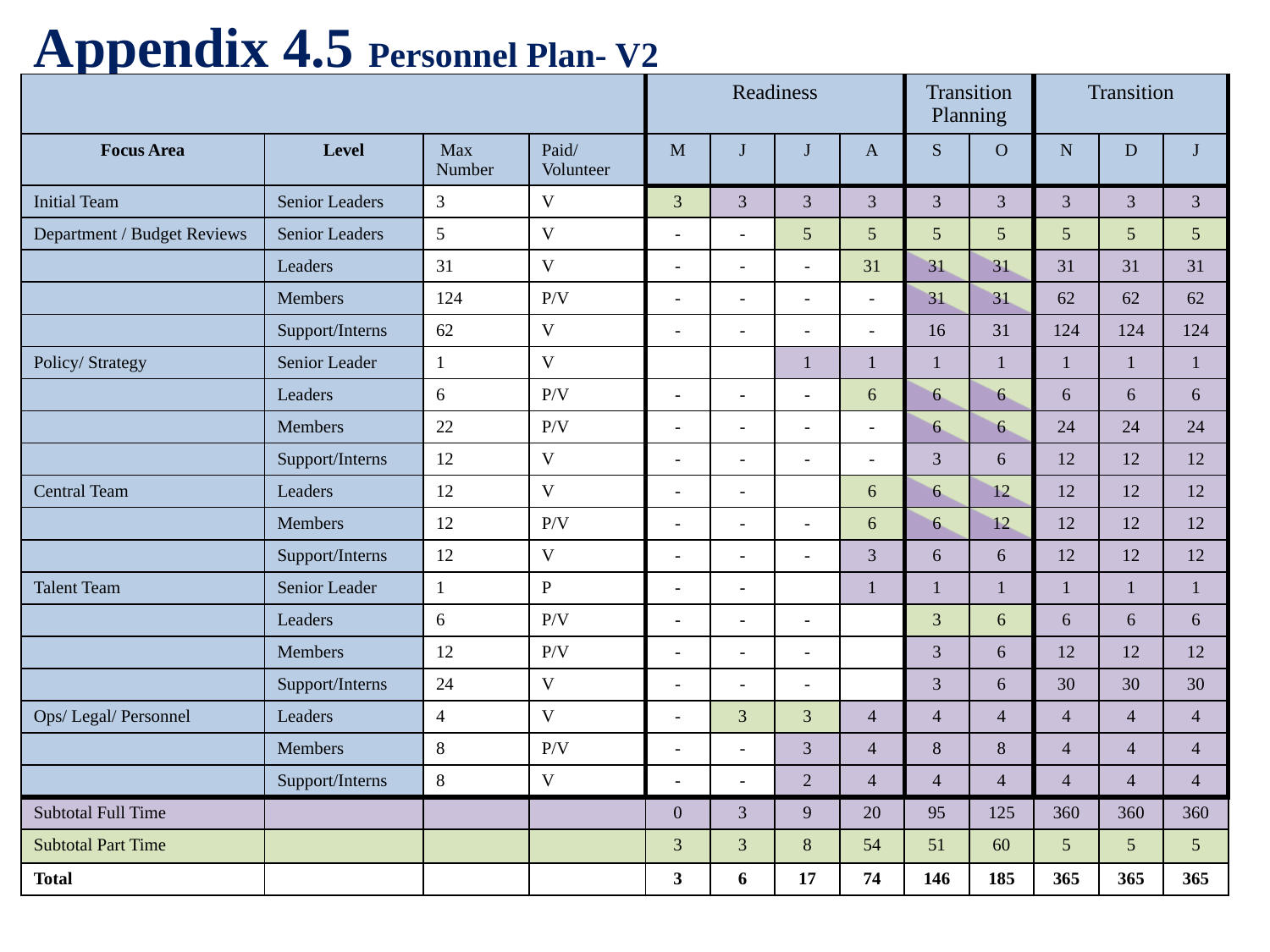

# Appendix 4.5 Personnel Plan- V2
|  |  |  |  | Readiness |  |  |  | Transition Planning |  | Transition |  |  |
| --- | --- | --- | --- | --- | --- | --- | --- | --- | --- | --- | --- | --- |
| Focus Area | Level | Max Number | Paid/ Volunteer | M | J | J | A | S | O | N | D | J |
| Initial Team | Senior Leaders | 3 | V | 3 | 3 | 3 | 3 | 3 | 3 | 3 | 3 | 3 |
| Department / Budget Reviews | Senior Leaders | 5 | V | - | - | 5 | 5 | 5 | 5 | 5 | 5 | 5 |
|  | Leaders | 31 | V | - | - | - | 31 | 31 | 31 | 31 | 31 | 31 |
|  | Members | 124 | P/V | - | - | - | - | 31 | 31 | 62 | 62 | 62 |
|  | Support/Interns | 62 | V | - | - | - | - | 16 | 31 | 124 | 124 | 124 |
| Policy/ Strategy | Senior Leader | 1 | V |  |  | 1 | 1 | 1 | 1 | 1 | 1 | 1 |
|  | Leaders | 6 | P/V | - | - | - | 6 | 6 | 6 | 6 | 6 | 6 |
|  | Members | 22 | P/V | - | - | - | - | 6 | 6 | 24 | 24 | 24 |
|  | Support/Interns | 12 | V | - | - | - | - | 3 | 6 | 12 | 12 | 12 |
| Central Team | Leaders | 12 | V | - | - |  | 6 | 6 | 12 | 12 | 12 | 12 |
|  | Members | 12 | P/V | - | - | - | 6 | 6 | 12 | 12 | 12 | 12 |
|  | Support/Interns | 12 | V | - | - | - | 3 | 6 | 6 | 12 | 12 | 12 |
| Talent Team | Senior Leader | 1 | P | - | - |  | 1 | 1 | 1 | 1 | 1 | 1 |
|  | Leaders | 6 | P/V | - | - | - |  | 3 | 6 | 6 | 6 | 6 |
|  | Members | 12 | P/V | - | - | - |  | 3 | 6 | 12 | 12 | 12 |
|  | Support/Interns | 24 | V | - | - | - |  | 3 | 6 | 30 | 30 | 30 |
| Ops/ Legal/ Personnel | Leaders | 4 | V | - | 3 | 3 | 4 | 4 | 4 | 4 | 4 | 4 |
|  | Members | 8 | P/V | - | - | 3 | 4 | 8 | 8 | 4 | 4 | 4 |
|  | Support/Interns | 8 | V | - | - | 2 | 4 | 4 | 4 | 4 | 4 | 4 |
| Subtotal Full Time |  |  |  | 0 | 3 | 9 | 20 | 95 | 125 | 360 | 360 | 360 |
| Subtotal Part Time |  |  |  | 3 | 3 | 8 | 54 | 51 | 60 | 5 | 5 | 5 |
| Total |  |  |  | 3 | 6 | 17 | 74 | 146 | 185 | 365 | 365 | 365 |